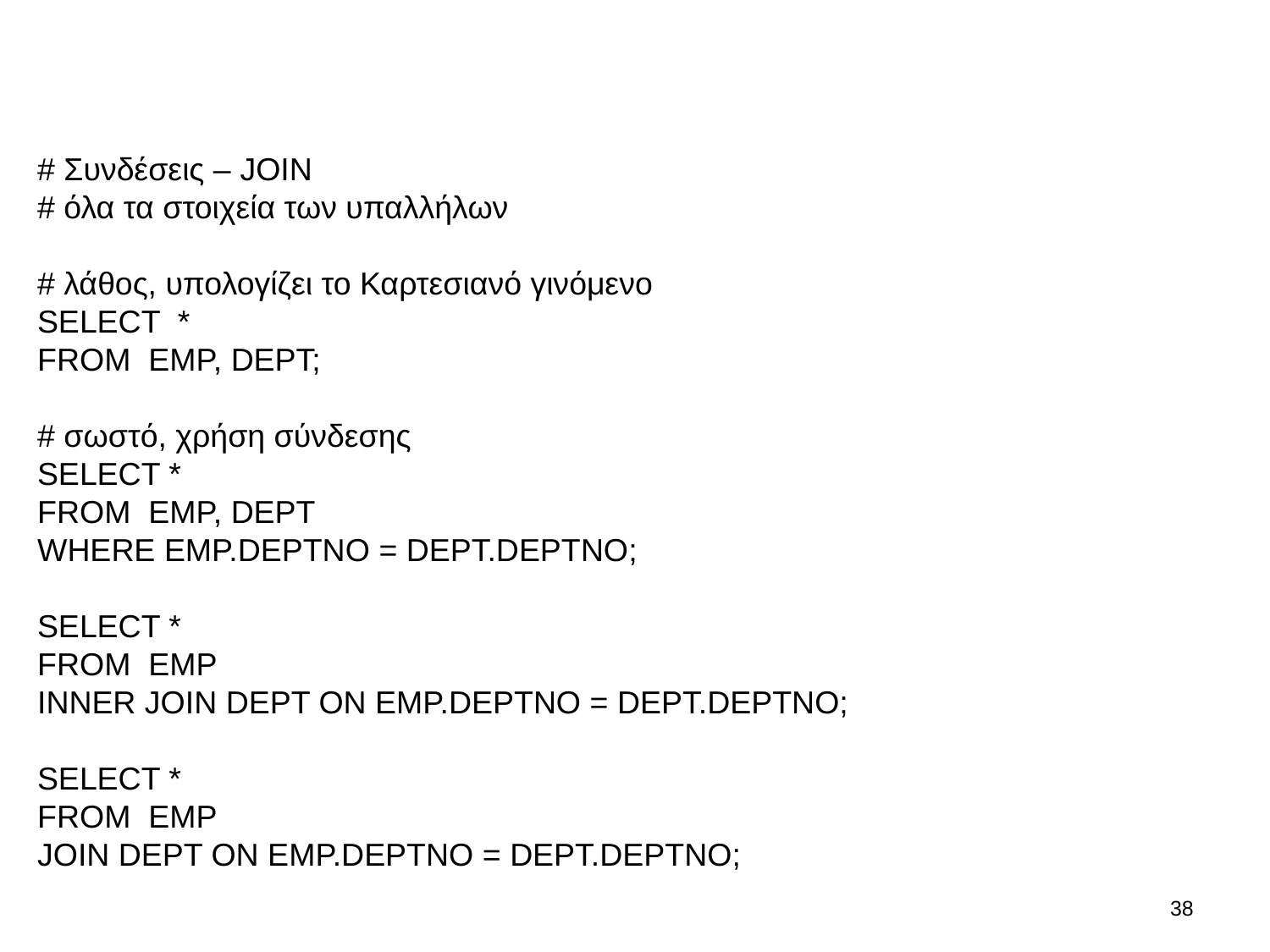

# Συνδέσεις – JOIN
# όλα τα στοιχεία των υπαλλήλων

# λάθος, υπολογίζει το Καρτεσιανό γινόμενο
SELECT  *
FROM  EMP, DEPT;

# σωστό, χρήση σύνδεσης
SELECT *
FROM  EMP, DEPT
WHERE EMP.DEPTNO = DEPT.DEPTNO;

SELECT *
FROM  EMP
INNER JOIN DEPT ON EMP.DEPTNO = DEPT.DEPTNO;

SELECT *
FROM  EMP
JOIN DEPT ON EMP.DEPTNO = DEPT.DEPTNO;
38